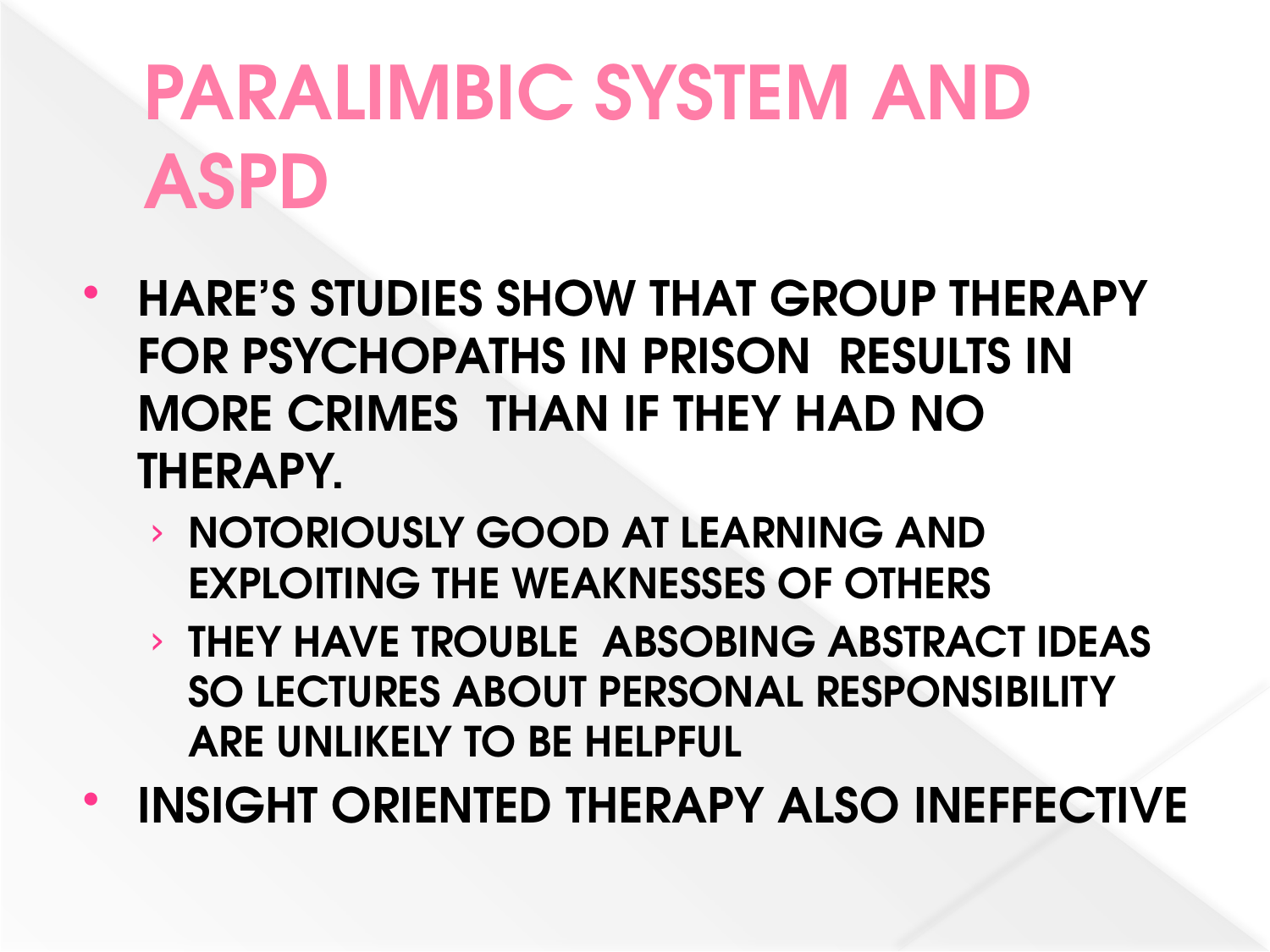

# PARALIMBIC SYSTEM AND ASPD
HARE’S STUDIES SHOW THAT GROUP THERAPY FOR PSYCHOPATHS IN PRISON  RESULTS IN MORE CRIMES  THAN IF THEY HAD NO THERAPY.
NOTORIOUSLY GOOD AT LEARNING AND EXPLOITING THE WEAKNESSES OF OTHERS
THEY HAVE TROUBLE  ABSOBING ABSTRACT IDEAS SO LECTURES ABOUT PERSONAL RESPONSIBILITY ARE UNLIKELY TO BE HELPFUL
INSIGHT ORIENTED THERAPY ALSO INEFFECTIVE